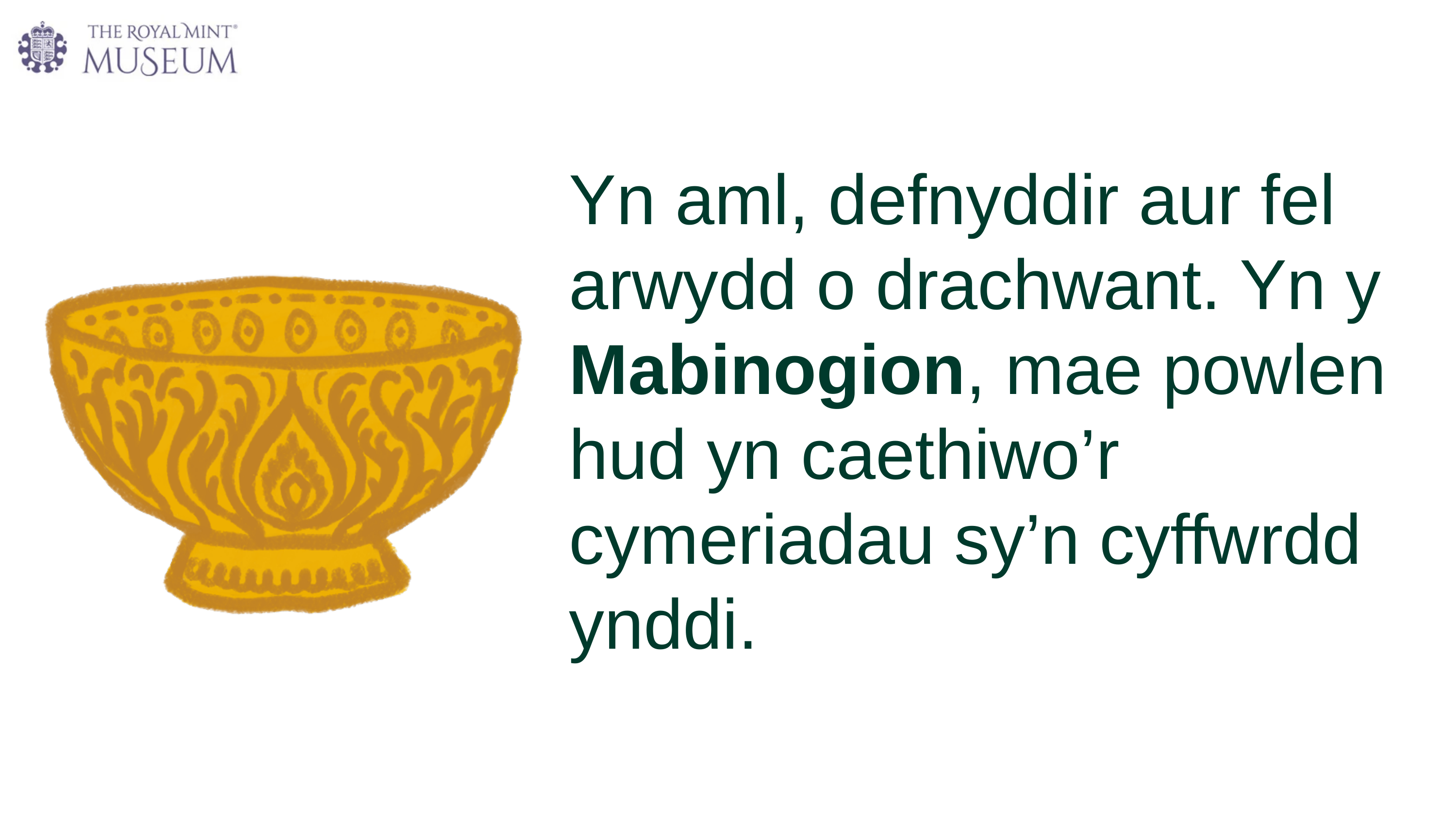

Yn aml, defnyddir aur fel arwydd o drachwant. Yn y Mabinogion, mae powlen hud yn caethiwo’r cymeriadau sy’n cyffwrdd ynddi.